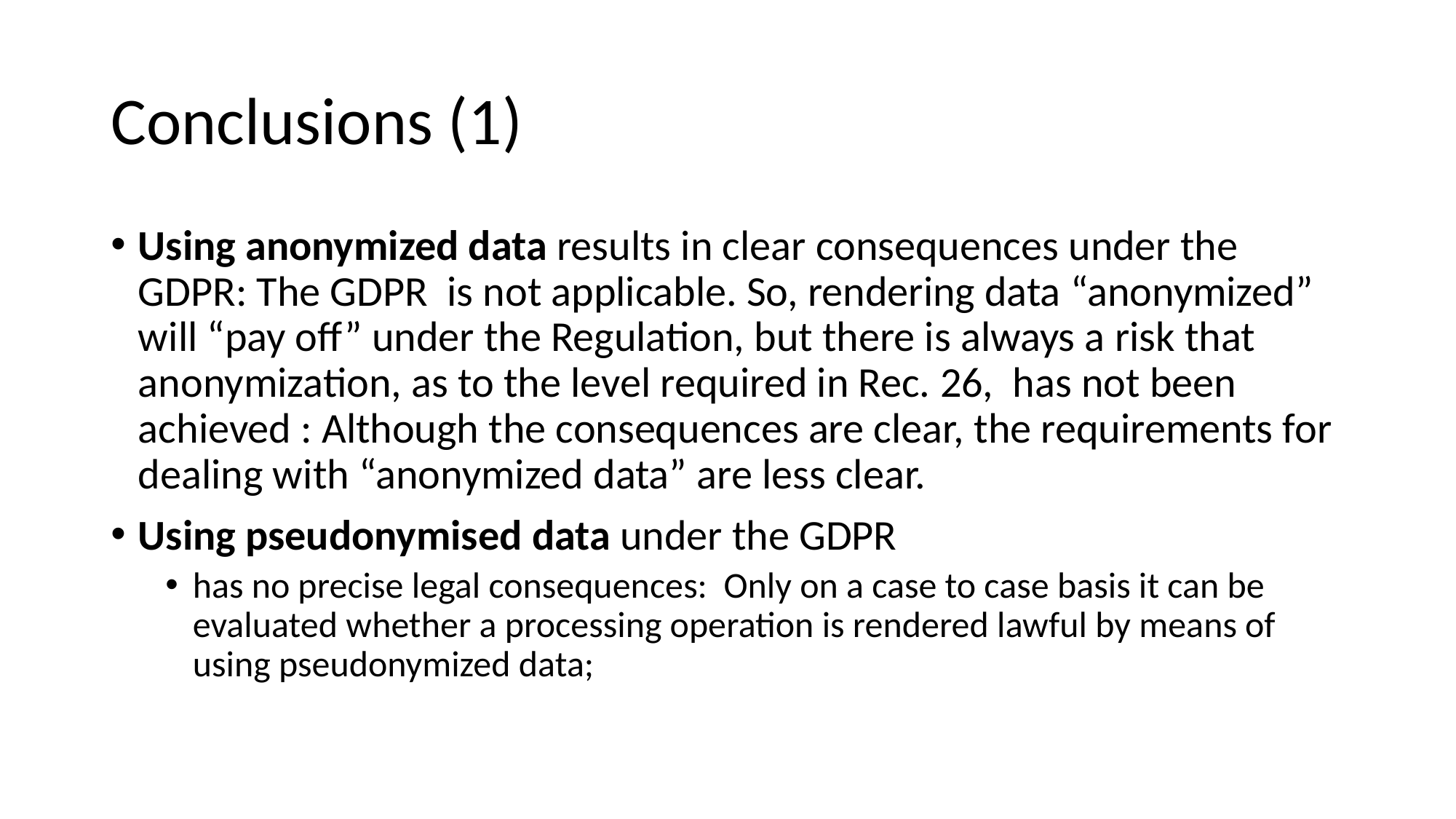

# Conclusions (1)
Using anonymized data results in clear consequences under the GDPR: The GDPR  is not applicable. So, rendering data “anonymized” will “pay off” under the Regulation, but there is always a risk that anonymization, as to the level required in Rec. 26,  has not been achieved : Although the consequences are clear, the requirements for dealing with “anonymized data” are less clear.
Using pseudonymised data under the GDPR
has no precise legal consequences:  Only on a case to case basis it can be evaluated whether a processing operation is rendered lawful by means of using pseudonymized data;